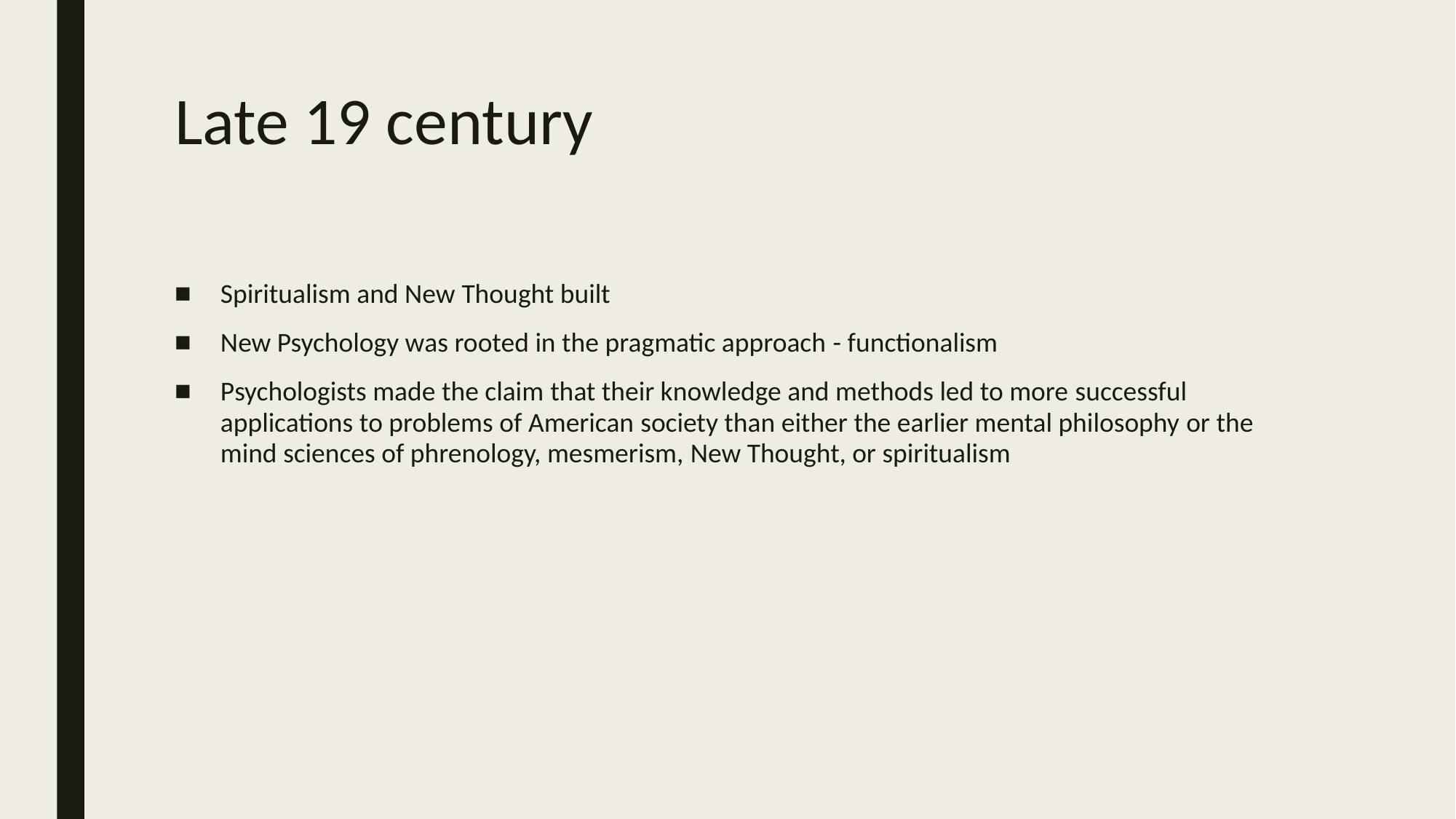

# Late 19 century
Spiritualism and New Thought built
New Psychology was rooted in the pragmatic approach - functionalism
Psychologists made the claim that their knowledge and methods led to more successful applications to problems of American society than either the earlier mental philosophy or the mind sciences of phrenology, mesmerism, New Thought, or spiritualism